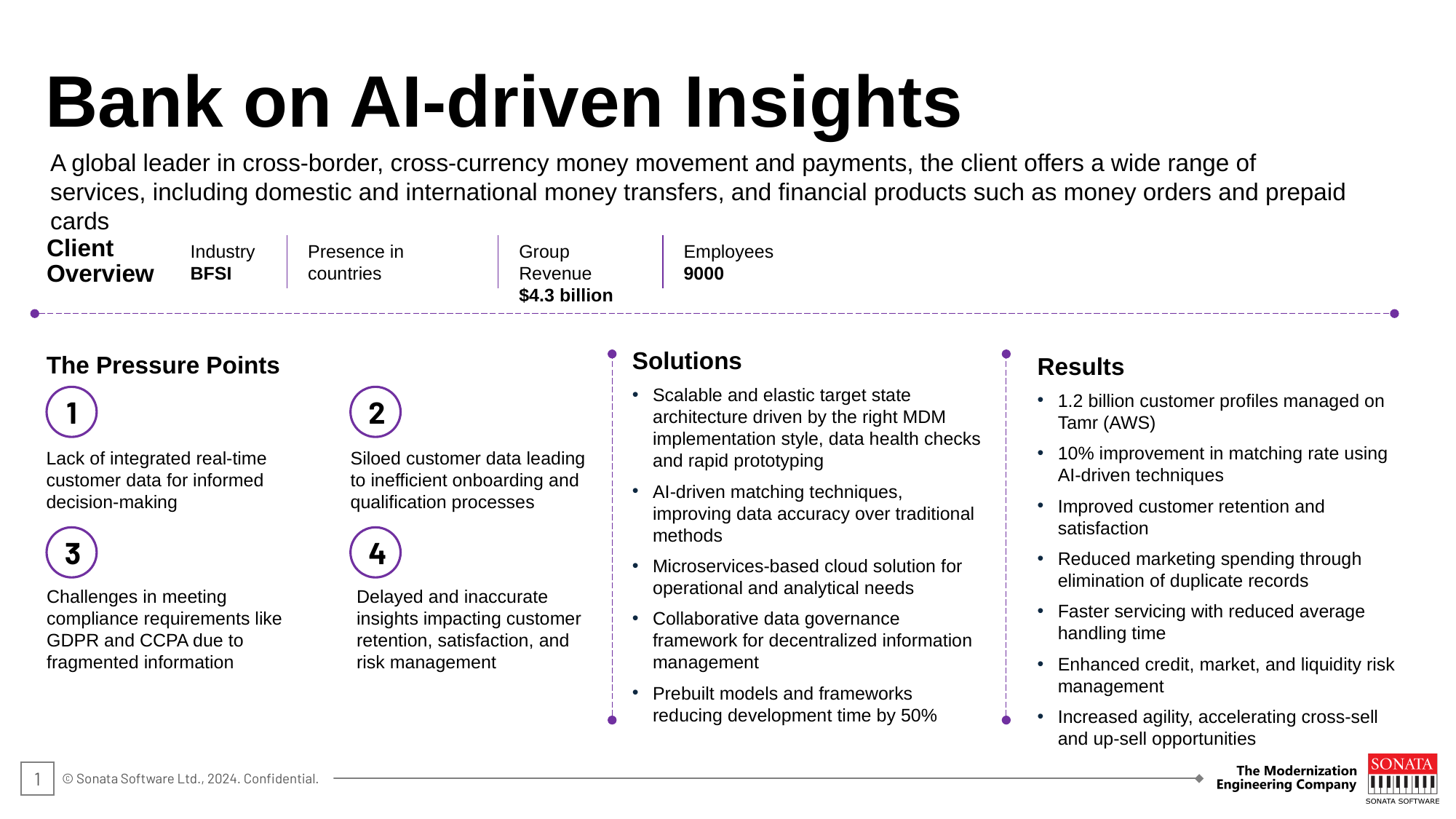

Bank on AI-driven Insights
A global leader in cross-border, cross-currency money movement and payments, the client offers a wide range of services, including domestic and international money transfers, and financial products such as money orders and prepaid cards​
Client
Overview
Industry
BFSI
Presence in countries

Group Revenue​
$4.3 billion​
Employees​
9000
The Pressure Points
Solutions
Scalable and elastic target state architecture driven by the right MDM implementation style, data health checks and rapid prototyping​
AI-driven matching techniques, improving data accuracy over traditional methods ​
Microservices-based cloud solution for operational and analytical needs ​
Collaborative data governance framework for decentralized information management ​
Prebuilt models and frameworks reducing development time by 50% ​
Results
1.2 billion customer profiles managed on Tamr (AWS) ​
10% improvement in matching rate using AI-driven techniques ​
Improved customer retention and satisfaction ​
Reduced marketing spending through elimination of duplicate records ​
Faster servicing with reduced average handling time ​
Enhanced credit, market, and liquidity risk management ​
Increased agility, accelerating cross-sell and up-sell opportunities​
1
2
Lack of integrated real-time customer data for informed decision-making ​
Siloed customer data leading to inefficient onboarding and qualification processes ​
4
3
Challenges in meeting compliance requirements like GDPR and CCPA due to fragmented information ​
Delayed and inaccurate insights impacting customer retention, satisfaction, and risk management ​